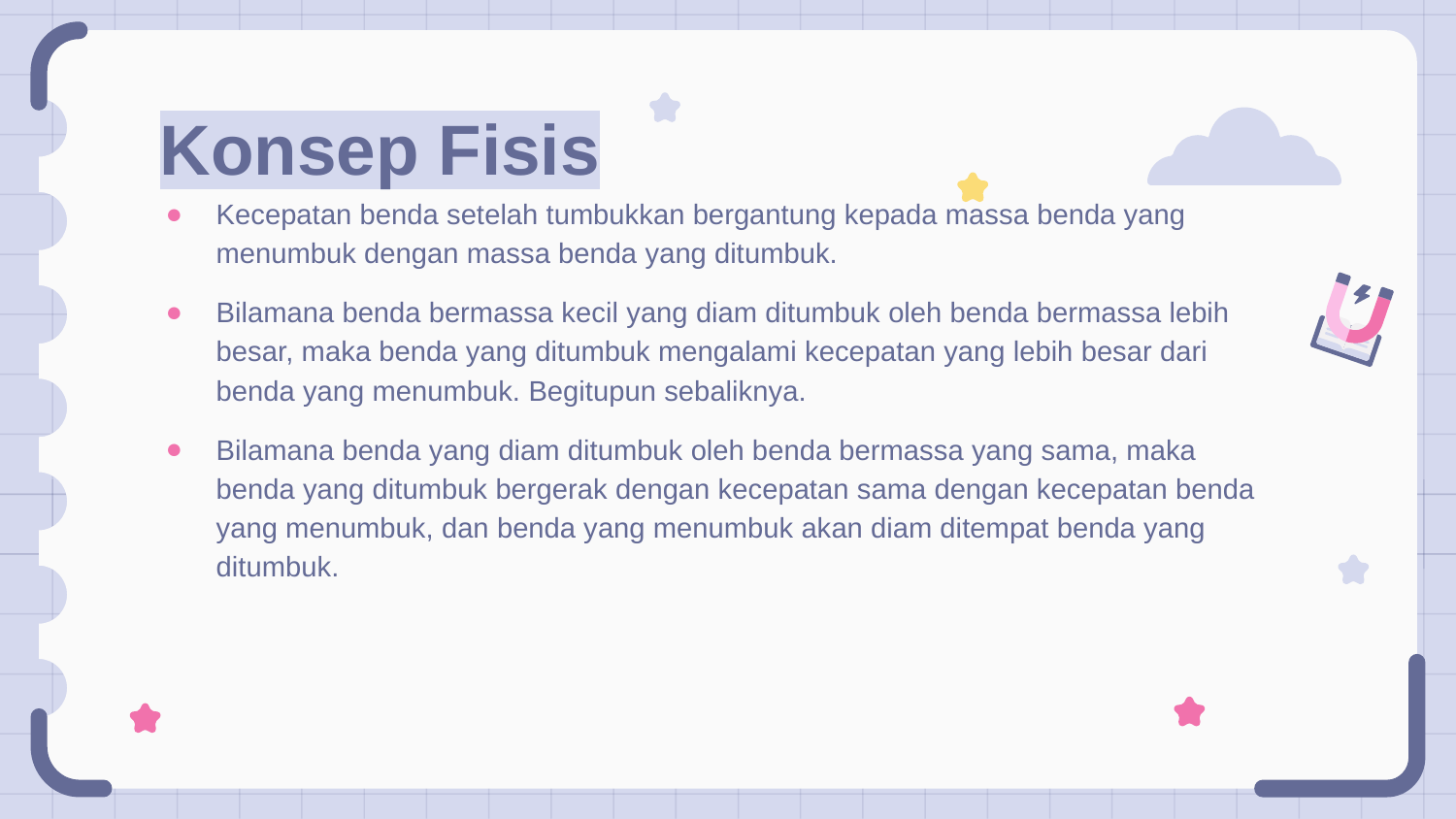

# Konsep Fisis

Kecepatan benda setelah tumbukkan bergantung kepada massa benda yang menumbuk dengan massa benda yang ditumbuk.
Bilamana benda bermassa kecil yang diam ditumbuk oleh benda bermassa lebih besar, maka benda yang ditumbuk mengalami kecepatan yang lebih besar dari benda yang menumbuk. Begitupun sebaliknya.
Bilamana benda yang diam ditumbuk oleh benda bermassa yang sama, maka benda yang ditumbuk bergerak dengan kecepatan sama dengan kecepatan benda yang menumbuk, dan benda yang menumbuk akan diam ditempat benda yang ditumbuk.